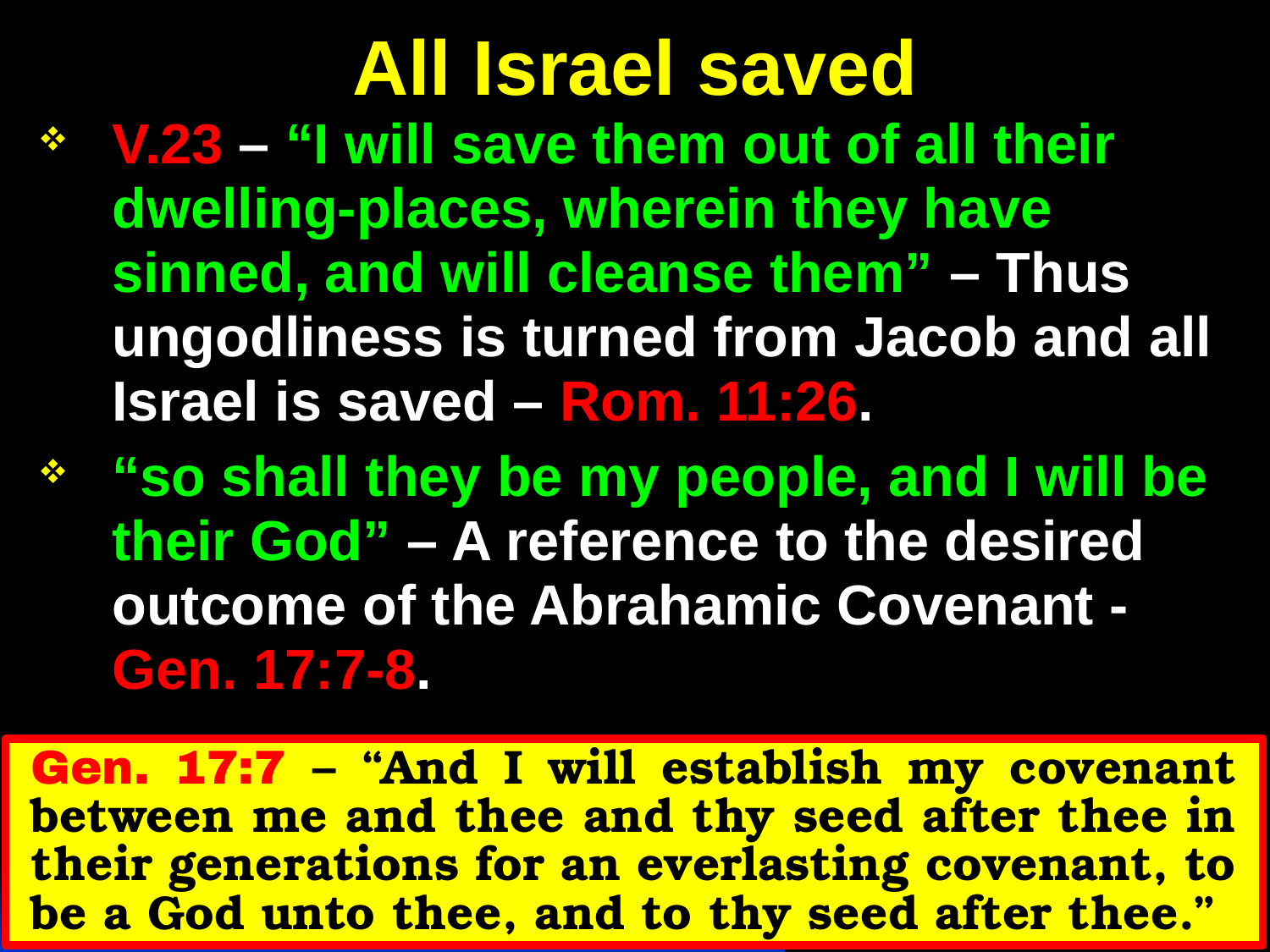

# All Israel saved
V.23 – “I will save them out of all their dwelling-places, wherein they have sinned, and will cleanse them” – Thus ungodliness is turned from Jacob and all Israel is saved – Rom. 11:26.
“so shall they be my people, and I will be their God” – A reference to the desired outcome of the Abrahamic Covenant - Gen. 17:7-8.
Gen. 17:7 – “And I will establish my covenant between me and thee and thy seed after thee in their generations for an everlasting covenant, to be a God unto thee, and to thy seed after thee.”
The Second Exodus of Israel